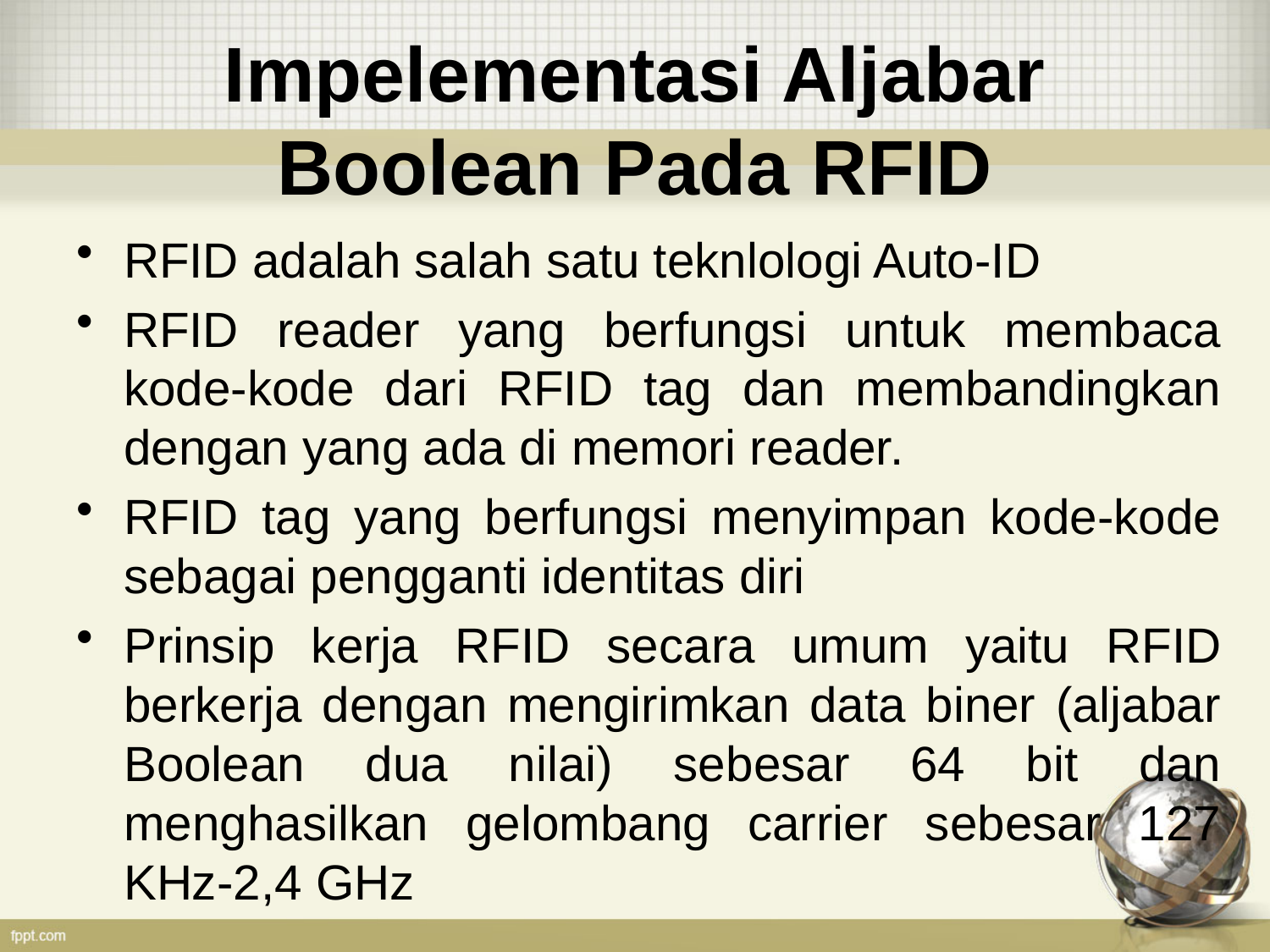

# Impelementasi Aljabar Boolean Pada RFID
RFID adalah salah satu teknlologi Auto-ID
RFID reader yang berfungsi untuk membaca kode-kode dari RFID tag dan membandingkan dengan yang ada di memori reader.
RFID tag yang berfungsi menyimpan kode-kode sebagai pengganti identitas diri
Prinsip kerja RFID secara umum yaitu RFID berkerja dengan mengirimkan data biner (aljabar Boolean dua nilai) sebesar 64 bit dan menghasilkan gelombang carrier sebesar 127 KHz-2,4 GHz